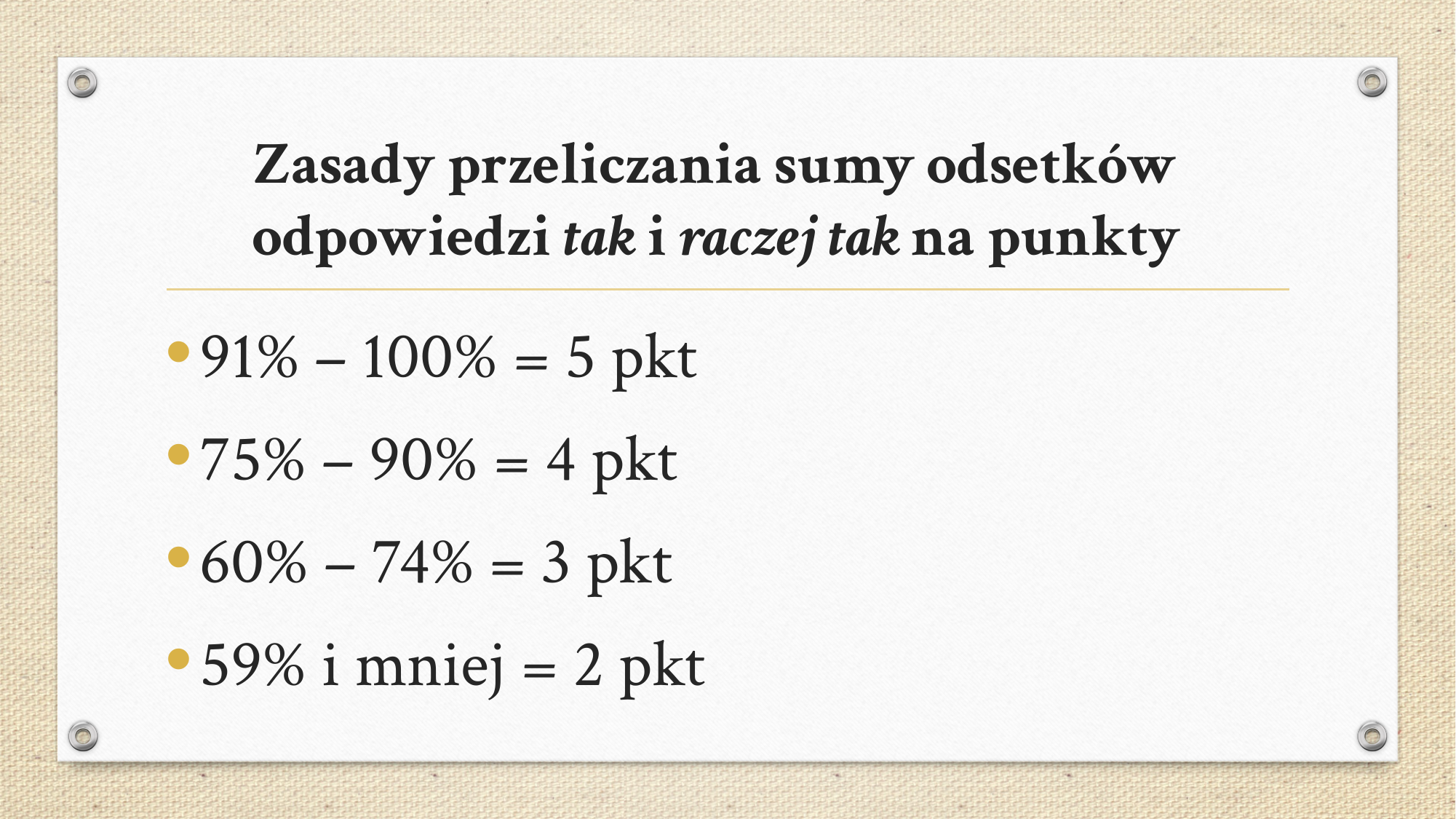

# Zasady przeliczania sumy odsetków odpowiedzi tak i raczej tak na punkty
91% – 100% = 5 pkt
75% – 90% = 4 pkt
60% – 74% = 3 pkt
59% i mniej = 2 pkt